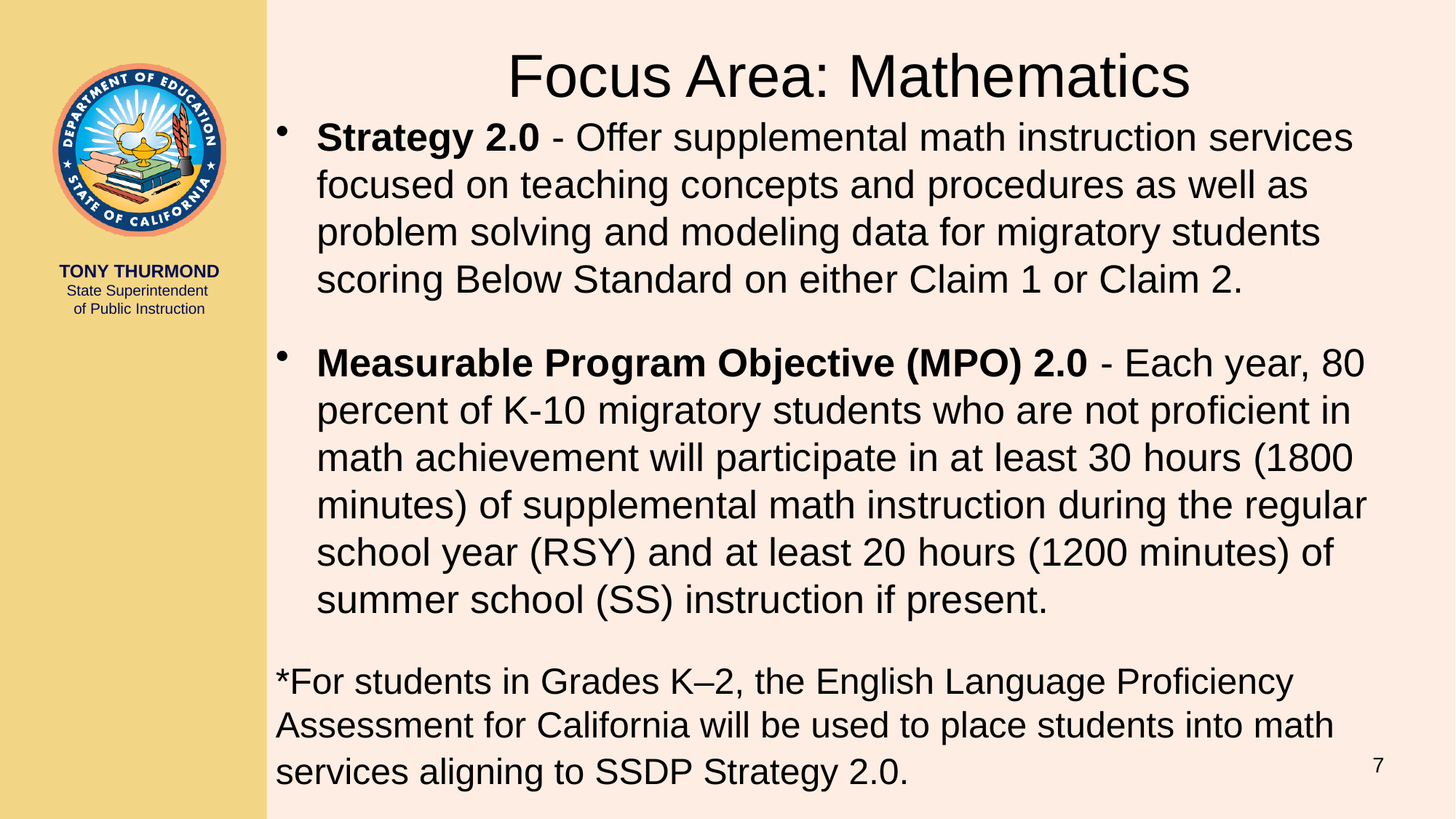

# Focus Area: Mathematics
Strategy 2.0 - Offer supplemental math instruction services focused on teaching concepts and procedures as well as problem solving and modeling data for migratory students scoring Below Standard on either Claim 1 or Claim 2.
Measurable Program Objective (MPO) 2.0 - Each year, 80 percent of K-10 migratory students who are not proficient in math achievement will participate in at least 30 hours (1800 minutes) of supplemental math instruction during the regular school year (RSY) and at least 20 hours (1200 minutes) of summer school (SS) instruction if present.
*For students in Grades K–2, the English Language Proficiency Assessment for California will be used to place students into math services aligning to SSDP Strategy 2.0.
7